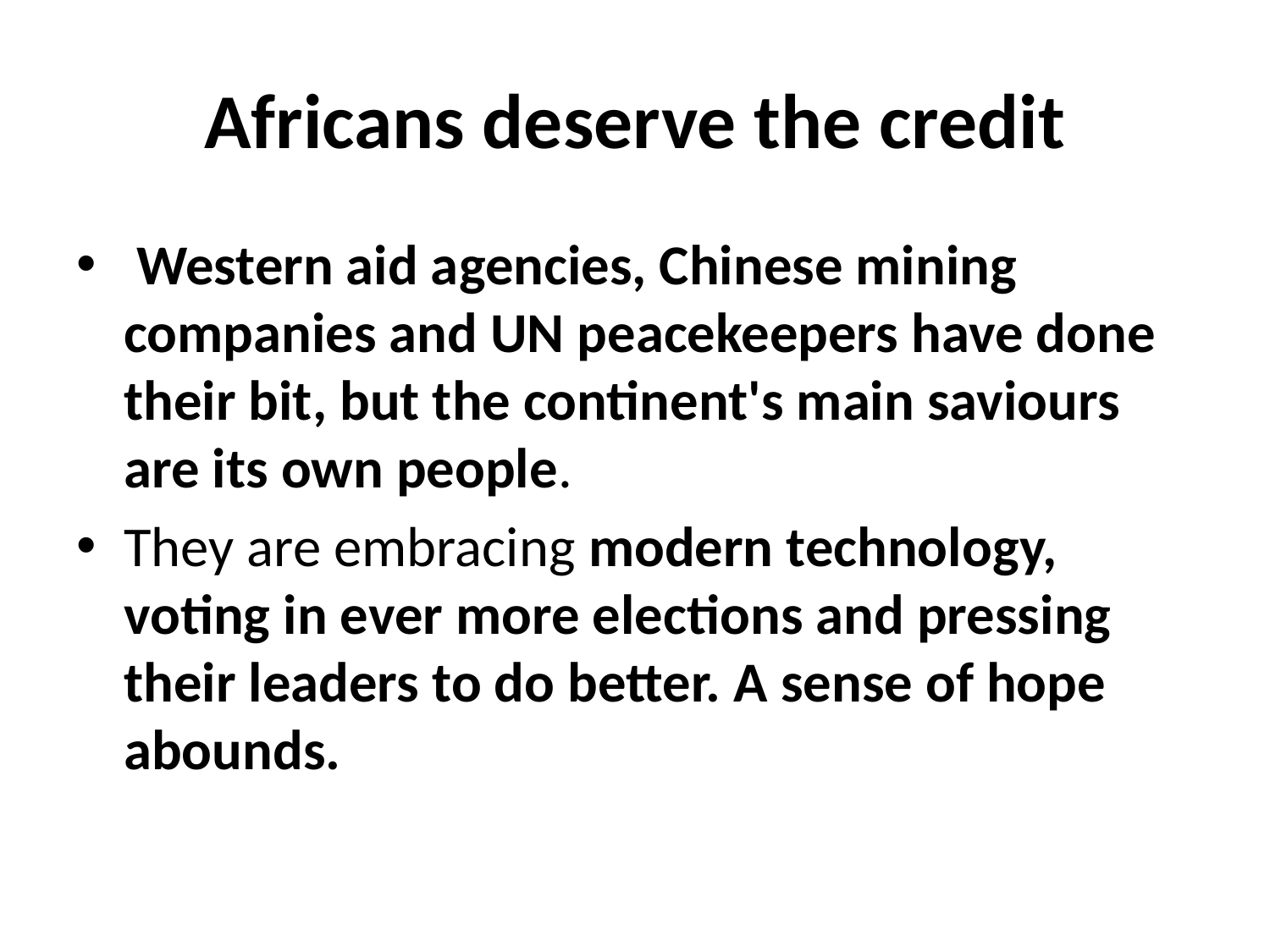

# Africans deserve the credit
 Western aid agencies, Chinese mining companies and UN peacekeepers have done their bit, but the continent's main saviours are its own people.
They are embracing modern technology, voting in ever more elections and pressing their leaders to do better. A sense of hope abounds.